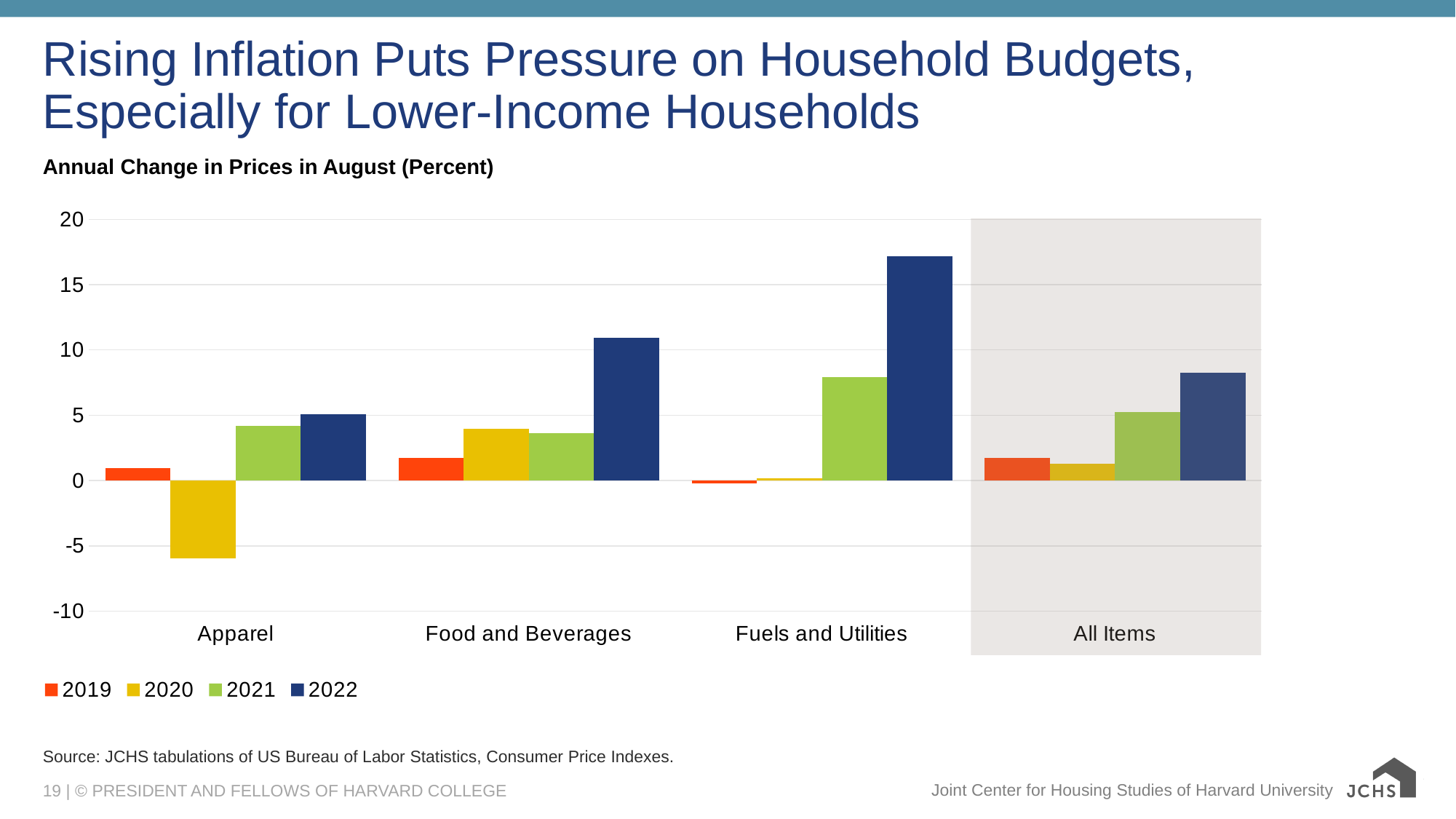

# Rising Inflation Puts Pressure on Household Budgets, Especially for Lower-Income Households
Annual Change in Prices in August (Percent)

### Chart

| Category | 2019 | 2020 | 2021 | 2022 |
|---|---|---|---|---|
| Apparel | 0.9751157643715261 | -5.938159671953477 | 4.208978581071201 | 5.06130666534647 |
| Food and Beverages | 1.7239409092162865 | 3.96236355043888 | 3.658204878848527 | 10.909019018623221 |
| Fuels and Utilities | -0.20893524639668334 | 0.16684387012350352 | 7.901677090647806 | 17.19087562381054 |
| All Items | 1.7497798894291428 | 1.3096453823307064 | 5.251271554874999 | 8.262692503116233 |
Source: JCHS tabulations of US Bureau of Labor Statistics, Consumer Price Indexes.